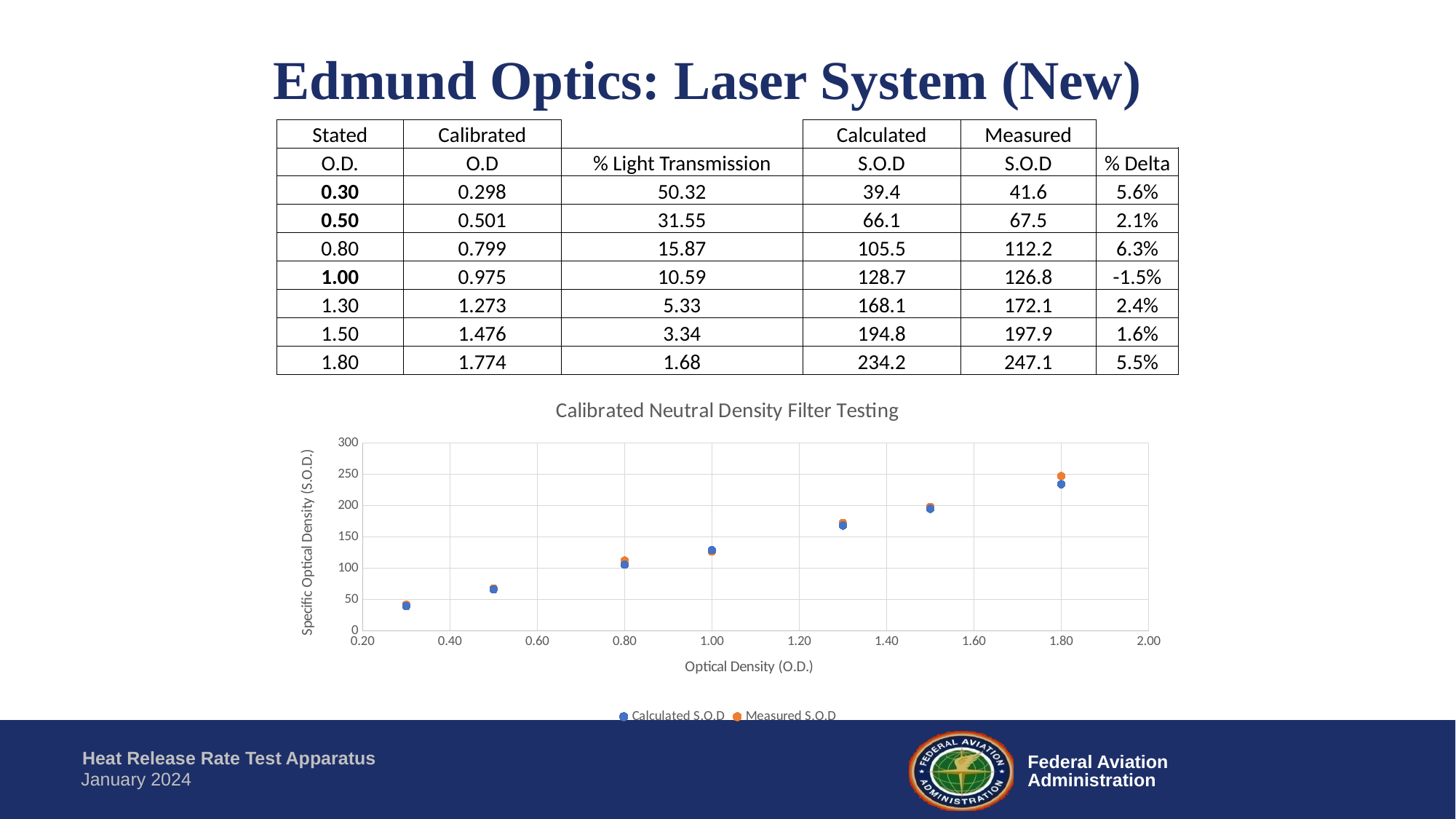

Edmund Optics: Laser System (New)
| Stated | Calibrated |  | Calculated | Measured |  |
| --- | --- | --- | --- | --- | --- |
| O.D. | O.D | % Light Transmission | S.O.D | S.O.D | % Delta |
| 0.30 | 0.298 | 50.32 | 39.4 | 41.6 | 5.6% |
| 0.50 | 0.501 | 31.55 | 66.1 | 67.5 | 2.1% |
| 0.80 | 0.799 | 15.87 | 105.5 | 112.2 | 6.3% |
| 1.00 | 0.975 | 10.59 | 128.7 | 126.8 | -1.5% |
| 1.30 | 1.273 | 5.33 | 168.1 | 172.1 | 2.4% |
| 1.50 | 1.476 | 3.34 | 194.8 | 197.9 | 1.6% |
| 1.80 | 1.774 | 1.68 | 234.2 | 247.1 | 5.5% |

### Chart: Calibrated Neutral Density Filter Testing

| Category | Calculated | Measured |
|---|---|---|